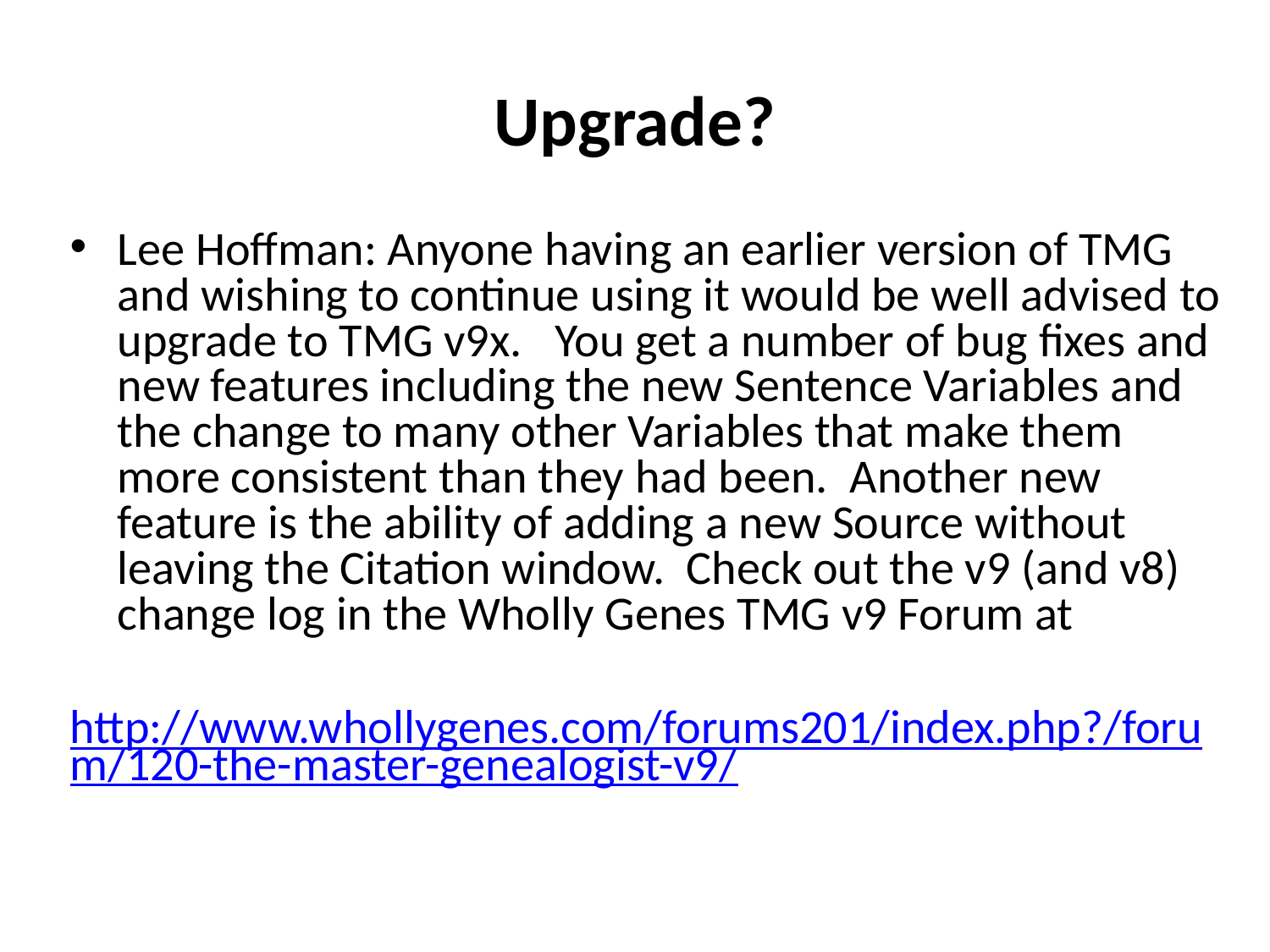

# Upgrade?
Lee Hoffman: Anyone having an earlier version of TMG and wishing to continue using it would be well advised to upgrade to TMG v9x.   You get a number of bug fixes and new features including the new Sentence Variables and the change to many other Variables that make them more consistent than they had been.  Another new feature is the ability of adding a new Source without leaving the Citation window.  Check out the v9 (and v8) change log in the Wholly Genes TMG v9 Forum at
http://www.whollygenes.com/forums201/index.php?/forum/120-the-master-genealogist-v9/